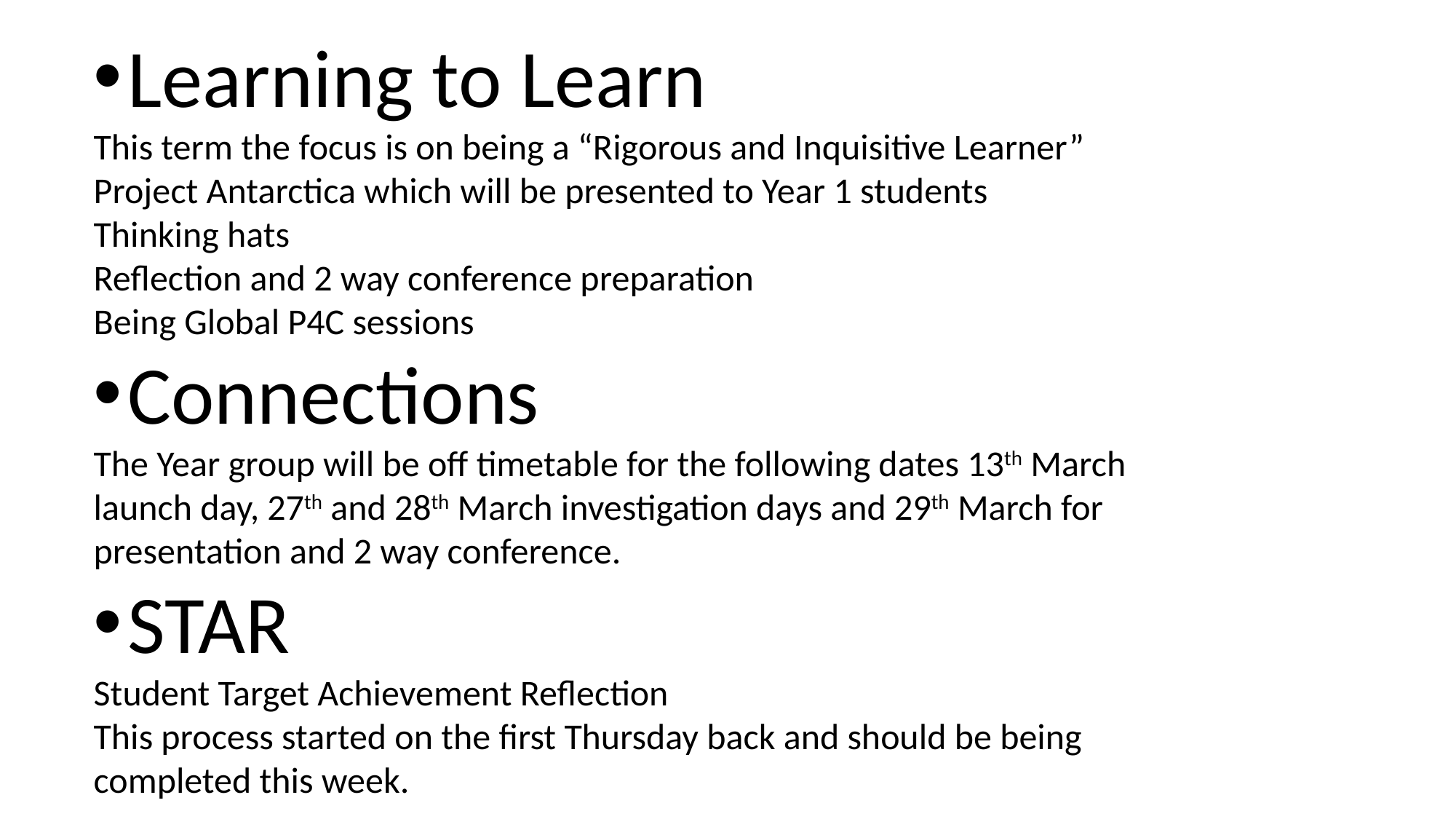

Learning to Learn
This term the focus is on being a “Rigorous and Inquisitive Learner”
Project Antarctica which will be presented to Year 1 students
Thinking hats
Reflection and 2 way conference preparation
Being Global P4C sessions
Connections
The Year group will be off timetable for the following dates 13th March launch day, 27th and 28th March investigation days and 29th March for presentation and 2 way conference.
STAR
Student Target Achievement Reflection
This process started on the first Thursday back and should be being completed this week.